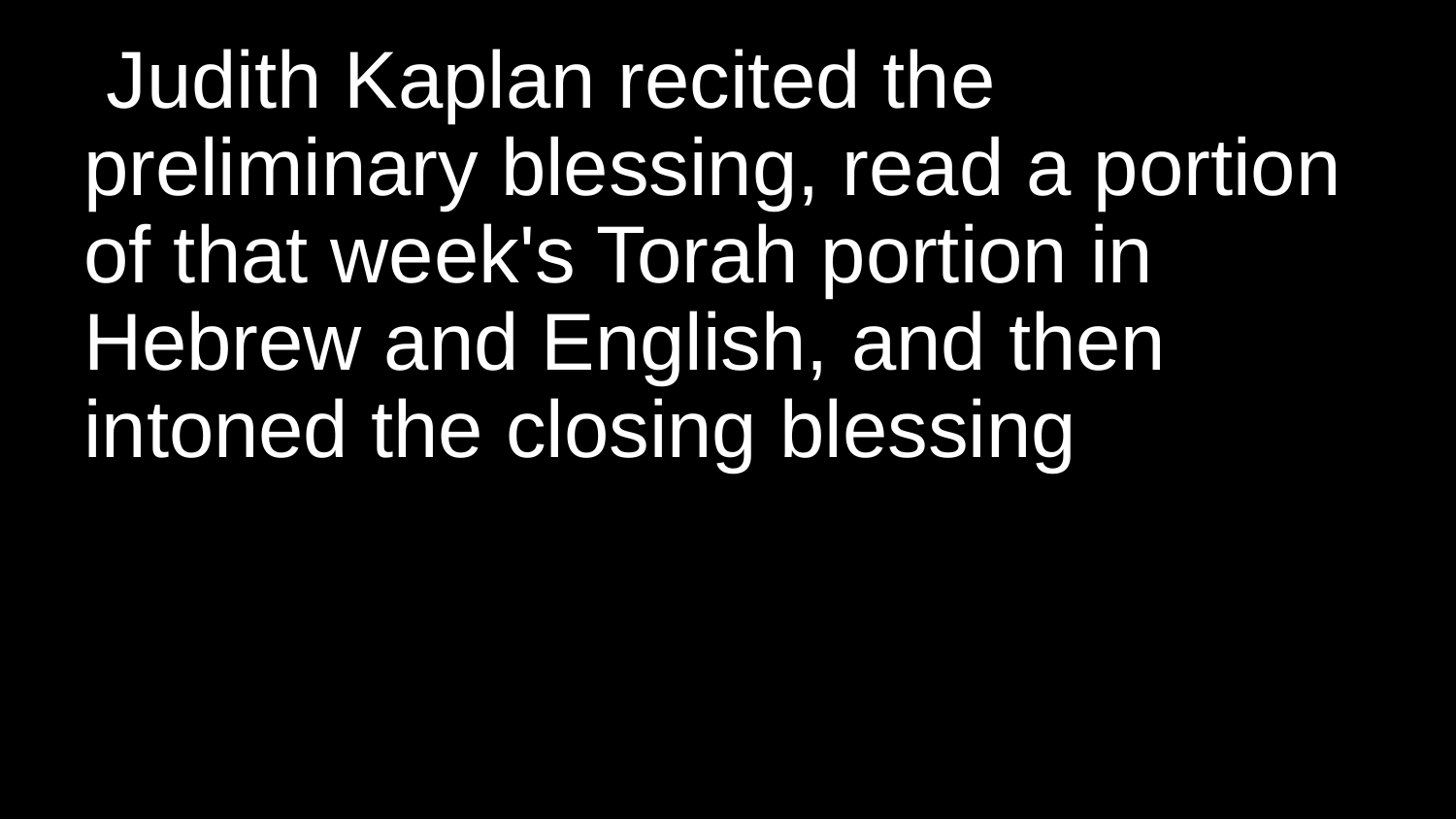

Judith Kaplan recited the preliminary blessing, read a portion of that week's Torah portion in Hebrew and English, and then intoned the closing blessing